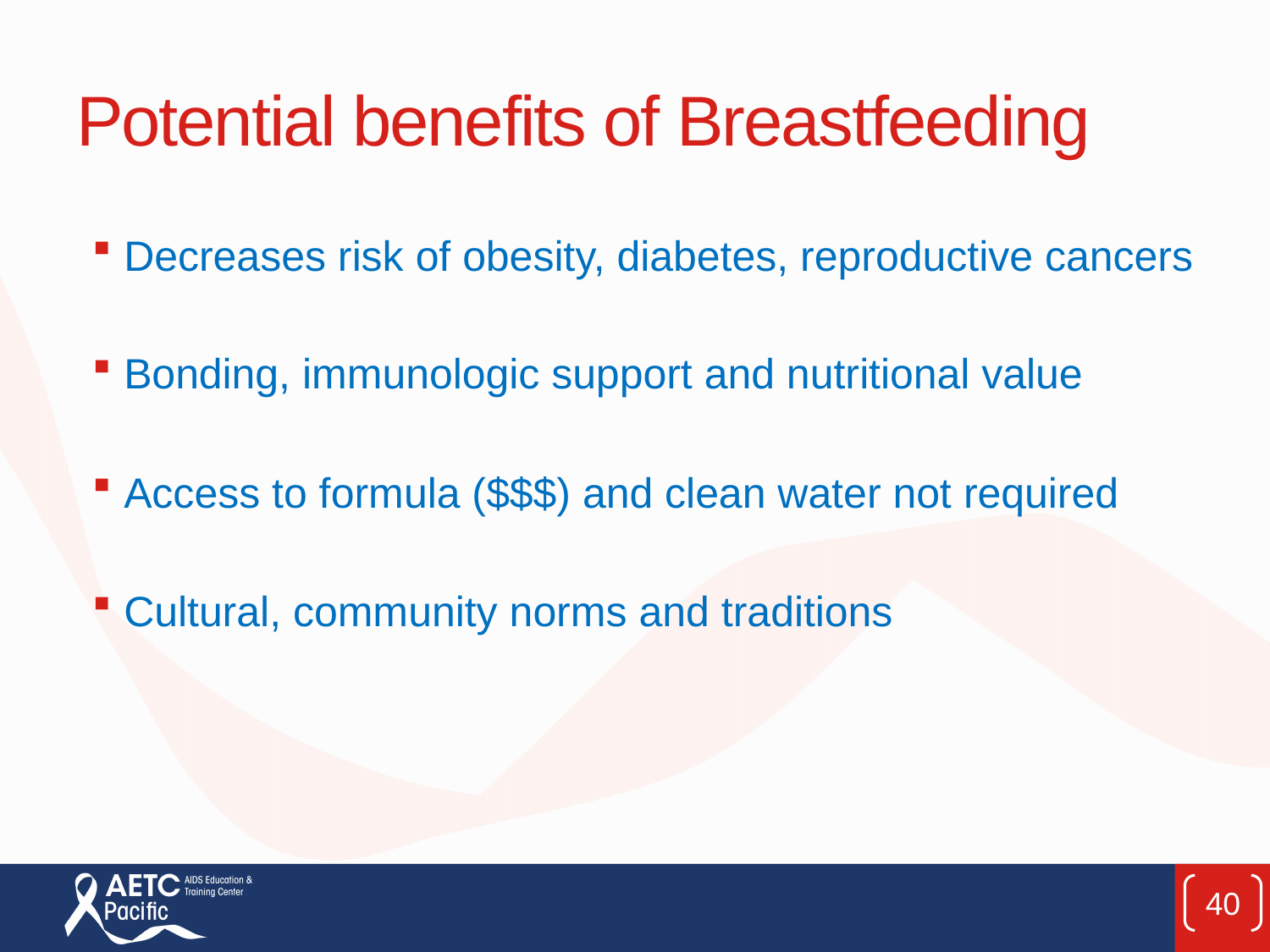

# Potential benefits of Breastfeeding ​
​Decreases risk of obesity, diabetes, reproductive cancers​

Bonding, immunologic support and nutritional value​

Access to formula ($$$) and clean water not required ​

Cultural, community norms and traditions
40